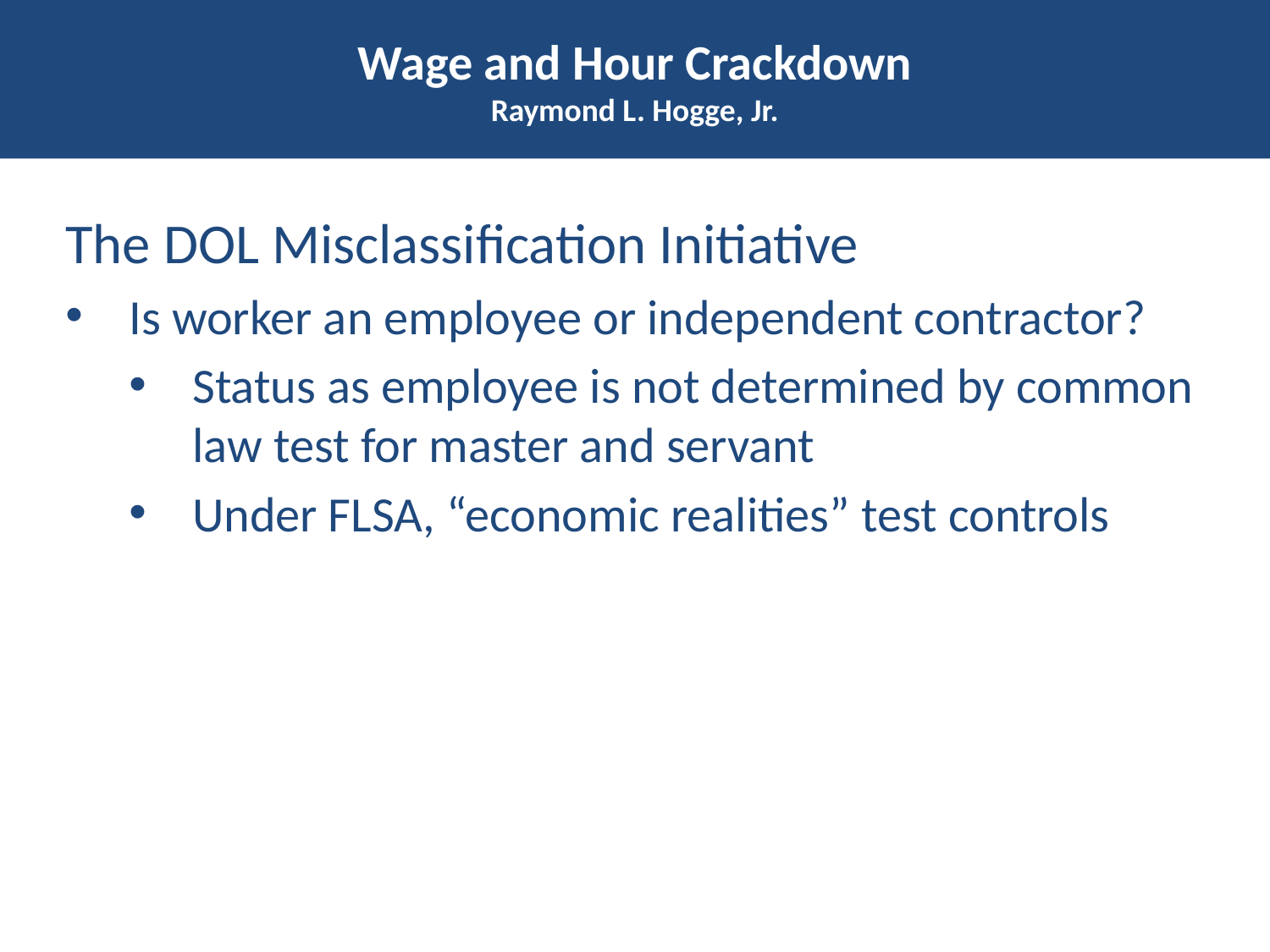

# Wage and Hour Crackdown Raymond L. Hogge, Jr.
The DOL Misclassification Initiative
Is worker an employee or independent contractor?
Status as employee is not determined by common law test for master and servant
Under FLSA, “economic realities” test controls